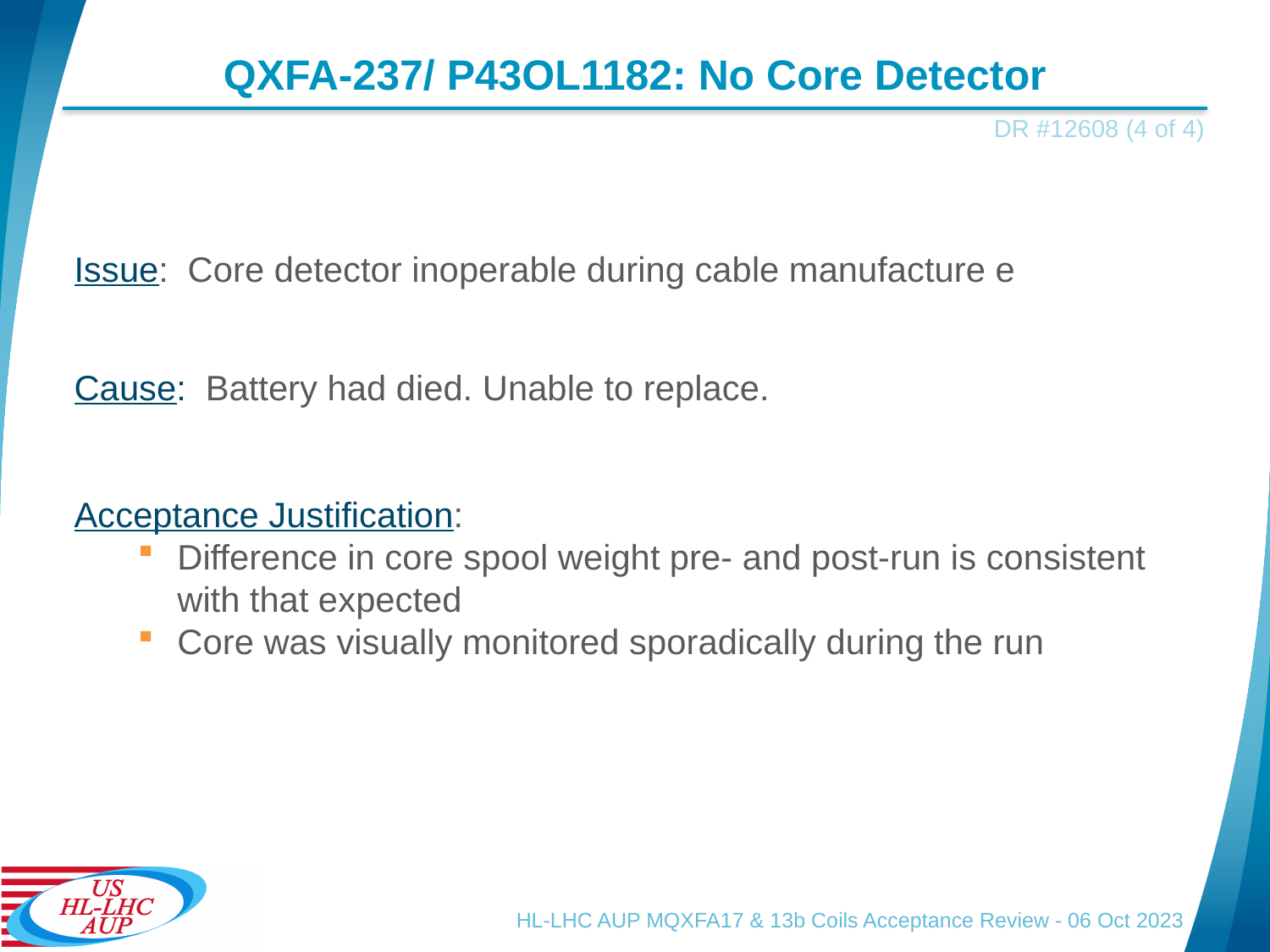

# QXFA-237/ P43OL1182: No Core Detector
DR #12608 (4 of 4)
Issue:  Core detector inoperable during cable manufacture e

Cause:  Battery had died. Unable to replace.

Acceptance Justification:
Difference in core spool weight pre- and post-run is consistent with that expected
Core was visually monitored sporadically during the run

HL-LHC AUP MQXFA17 & 13b Coils Acceptance Review - 06 Oct 2023